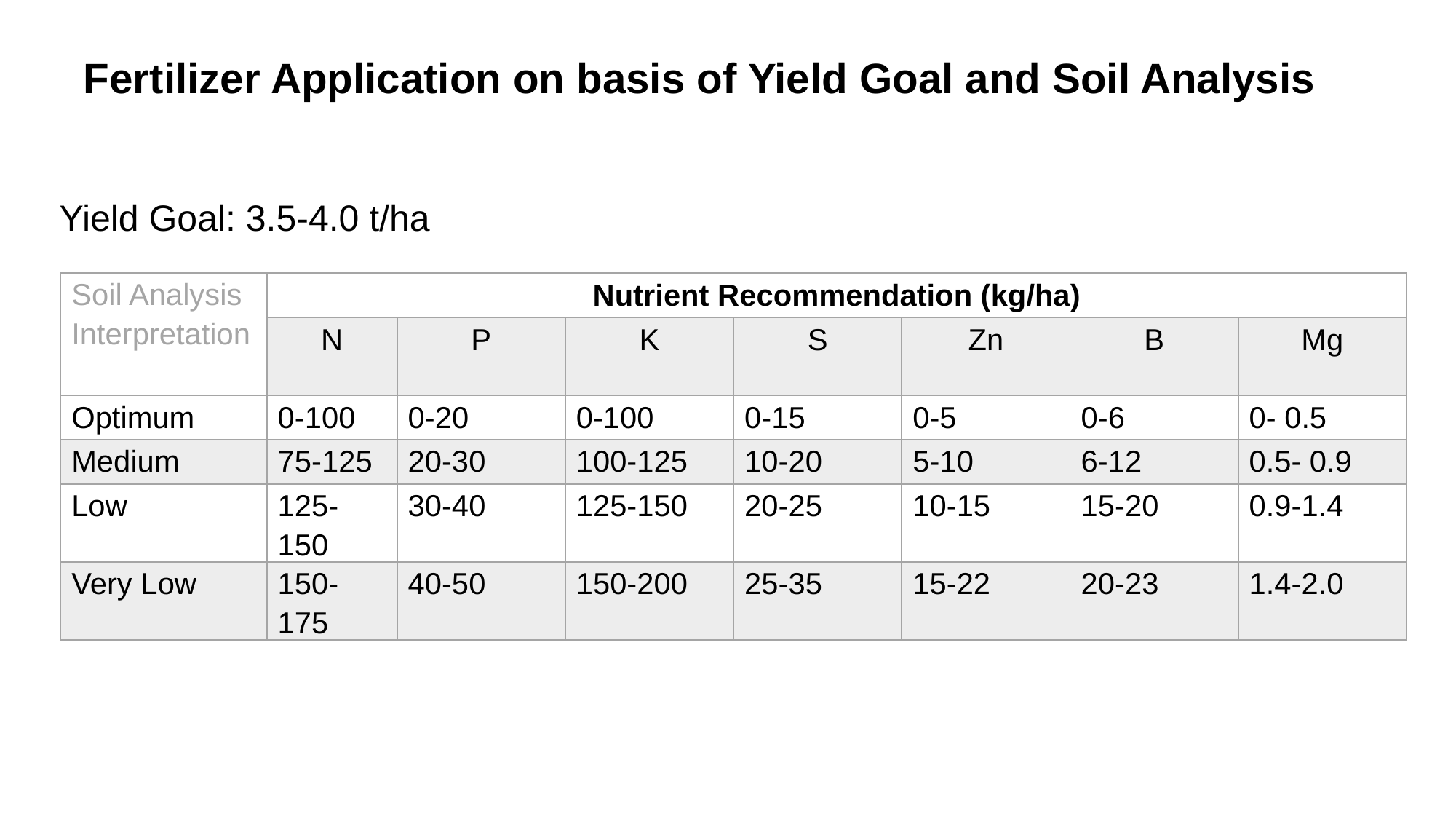

# Fertilizer Application on basis of Yield Goal and Soil Analysis
Yield Goal: 3.5-4.0 t/ha
| Soil Analysis Interpretation | Nutrient Recommendation (kg/ha) |  |  |  |  |  |  |
| --- | --- | --- | --- | --- | --- | --- | --- |
|  | N | P | K | S | Zn | B | Mg |
| Optimum | 0-100 | 0-20 | 0-100 | 0-15 | 0-5 | 0-6 | 0- 0.5 |
| Medium | 75-125 | 20-30 | 100-125 | 10-20 | 5-10 | 6-12 | 0.5- 0.9 |
| Low | 125-150 | 30-40 | 125-150 | 20-25 | 10-15 | 15-20 | 0.9-1.4 |
| Very Low | 150-175 | 40-50 | 150-200 | 25-35 | 15-22 | 20-23 | 1.4-2.0 |